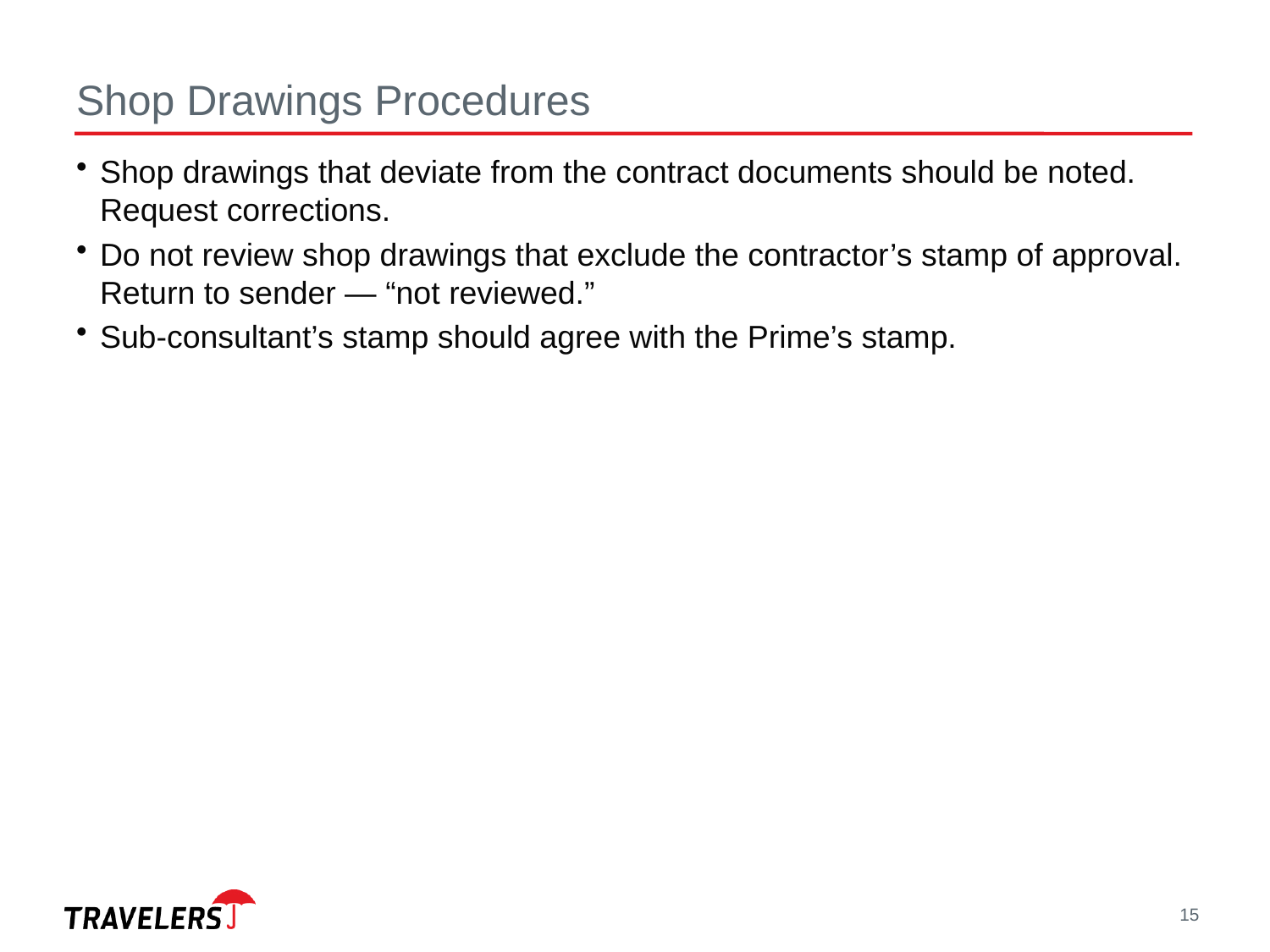

# Shop Drawings Procedures
Shop drawings that deviate from the contract documents should be noted. Request corrections.
Do not review shop drawings that exclude the contractor’s stamp of approval. Return to sender — “not reviewed.”
Sub-consultant’s stamp should agree with the Prime’s stamp.

15